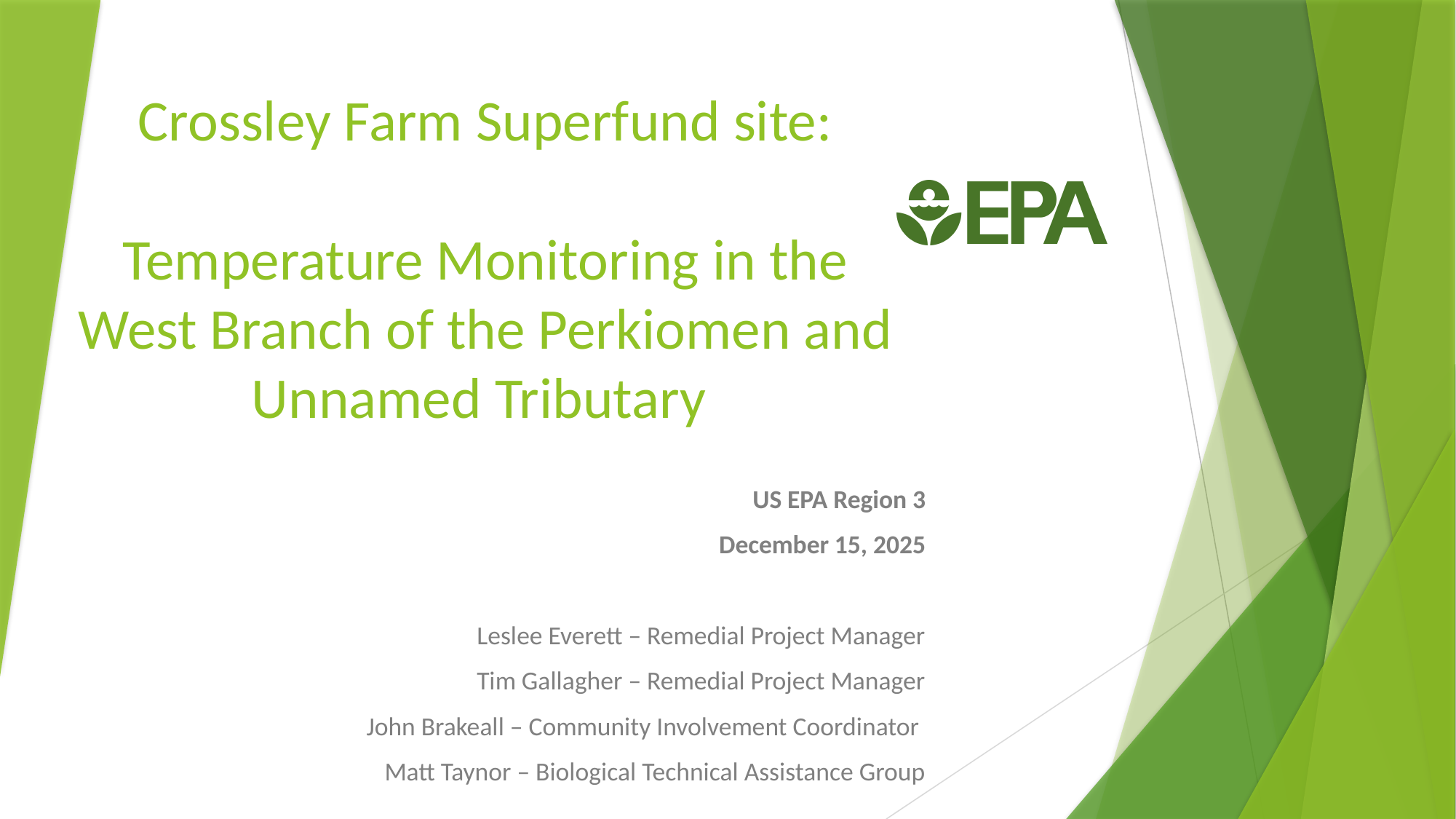

# Crossley Farm Superfund site: Temperature Monitoring in the West Branch of the Perkiomen and Unnamed Tributary
US EPA Region 3
December 15, 2025

Leslee Everett – Remedial Project Manager
Tim Gallagher – Remedial Project Manager
John Brakeall – Community Involvement Coordinator
Matt Taynor – Biological Technical Assistance Group